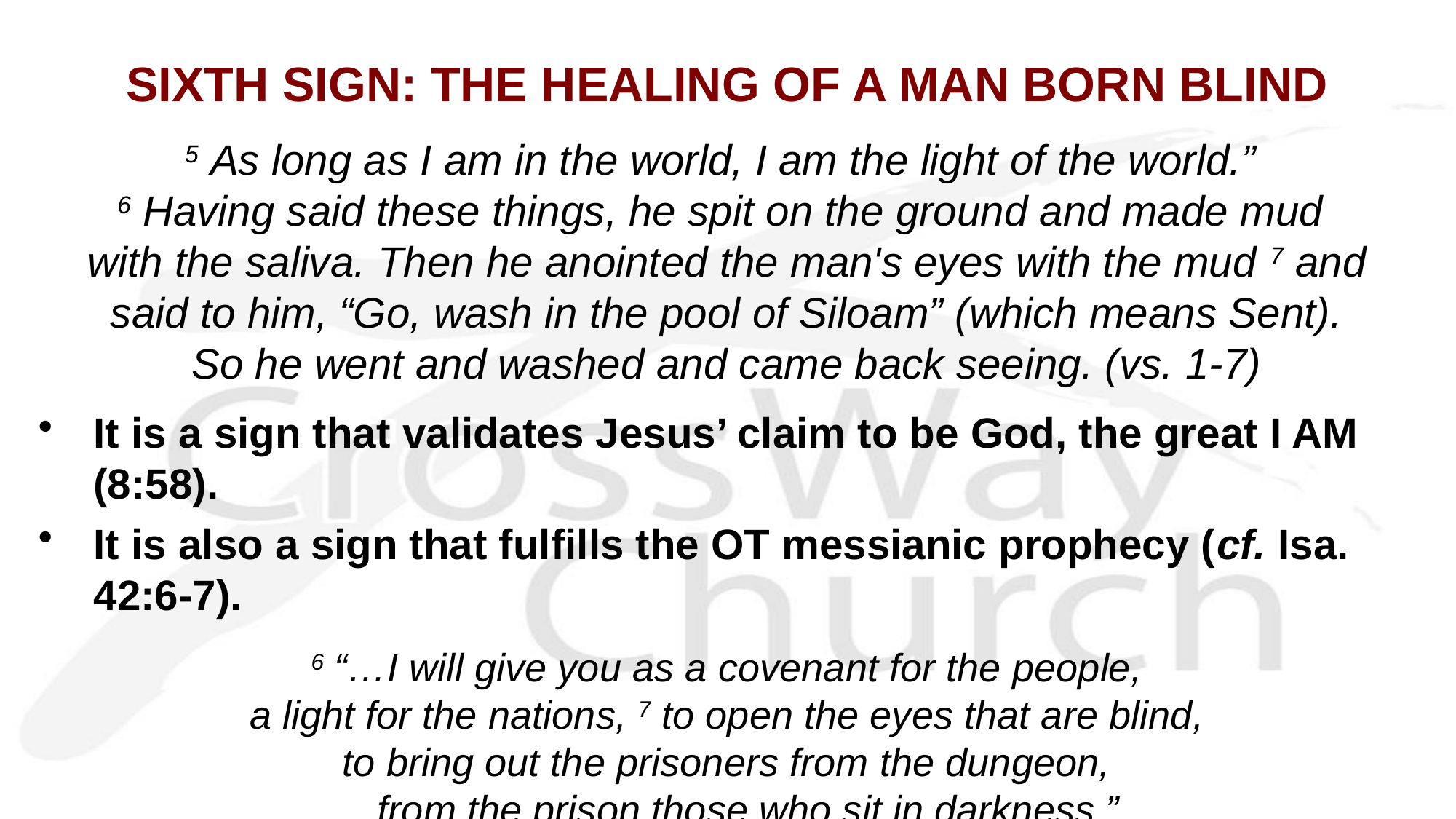

# SIXTH SIGN: THE HEALING OF A MAN BORN BLIND
5 As long as I am in the world, I am the light of the world.” 
6 Having said these things, he spit on the ground and made mud
with the saliva. Then he anointed the man's eyes with the mud 7 and
 said to him, “Go, wash in the pool of Siloam” (which means Sent).
So he went and washed and came back seeing. (vs. 1-7)

It is a sign that validates Jesus’ claim to be God, the great I AM (8:58).
It is also a sign that fulfills the OT messianic prophecy (cf. Isa. 42:6-7).

6 “…I will give you as a covenant for the people,
a light for the nations, 7 to open the eyes that are blind,
to bring out the prisoners from the dungeon,
    from the prison those who sit in darkness.”
Isaiah 42:6b-7